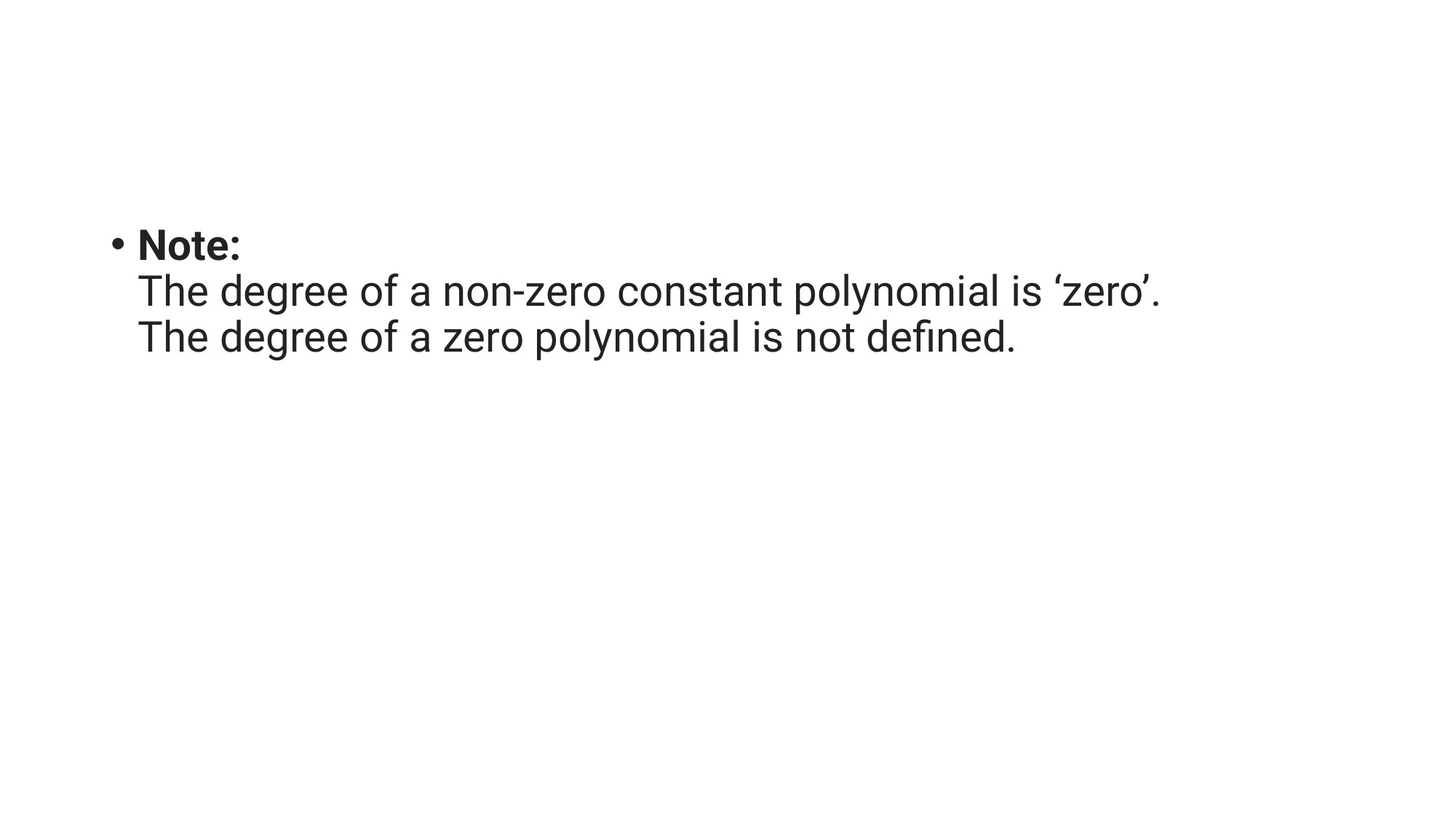

Note:
The degree of a non-zero constant polynomial is ‘zero’.
The degree of a zero polynomial is not defined.